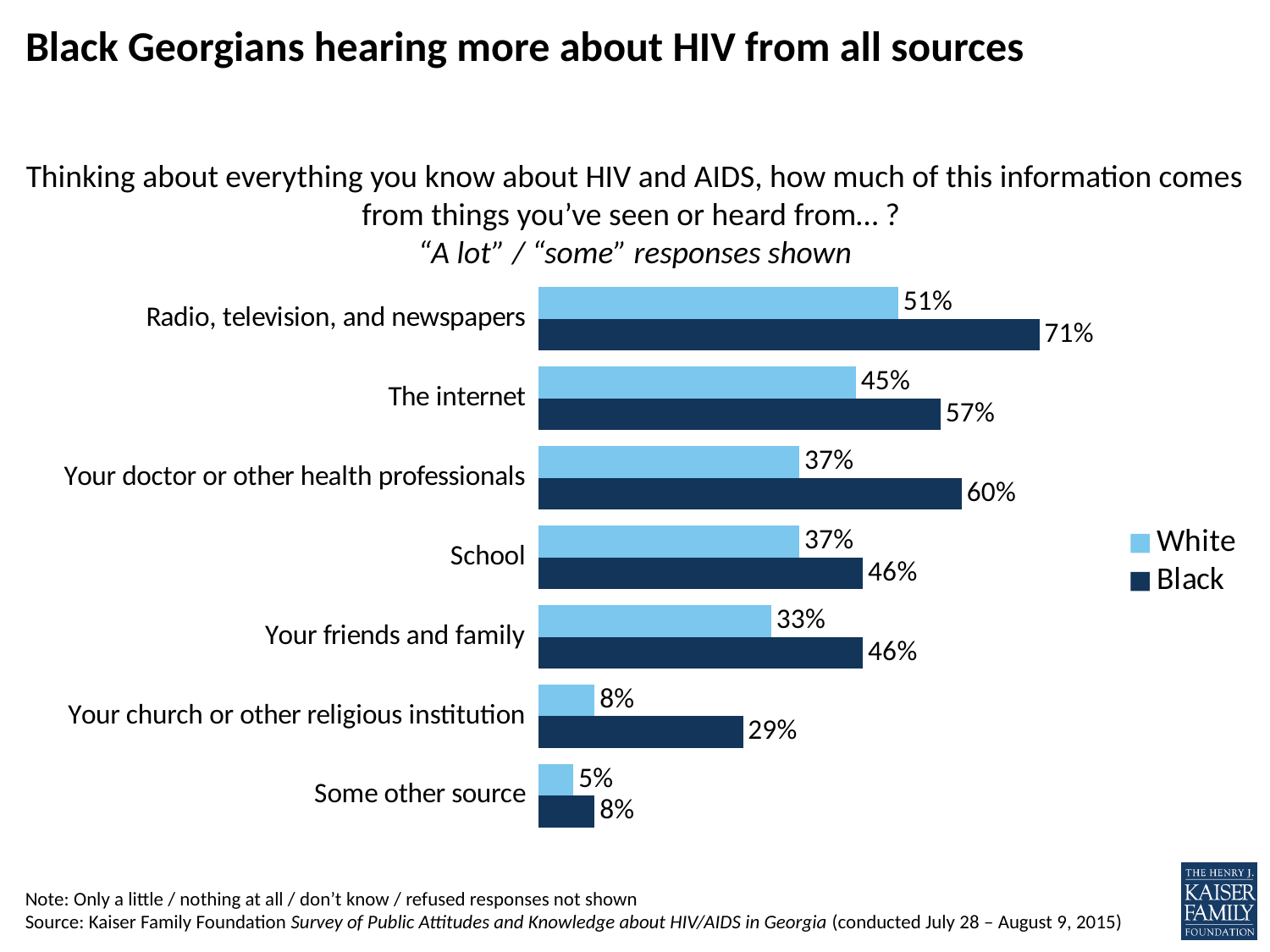

# Black Georgians hearing more about HIV from all sources
Thinking about everything you know about HIV and AIDS, how much of this information comes from things you’ve seen or heard from… ?
“A lot” / “some” responses shown

### Chart

| Category | Black | White |
|---|---|---|
| Some other source | 0.08 | 0.05 |
| Your church or other religious institution | 0.29 | 0.08 |
| Your friends and family | 0.46 | 0.33 |
| School | 0.46 | 0.37 |
| Your doctor or other health professionals | 0.6 | 0.37 |
| The internet | 0.57 | 0.45 |
| Radio, television, and newspapers | 0.71 | 0.51 |
Note: Only a little / nothing at all / don’t know / refused responses not shown
Source: Kaiser Family Foundation Survey of Public Attitudes and Knowledge about HIV/AIDS in Georgia (conducted July 28 – August 9, 2015)